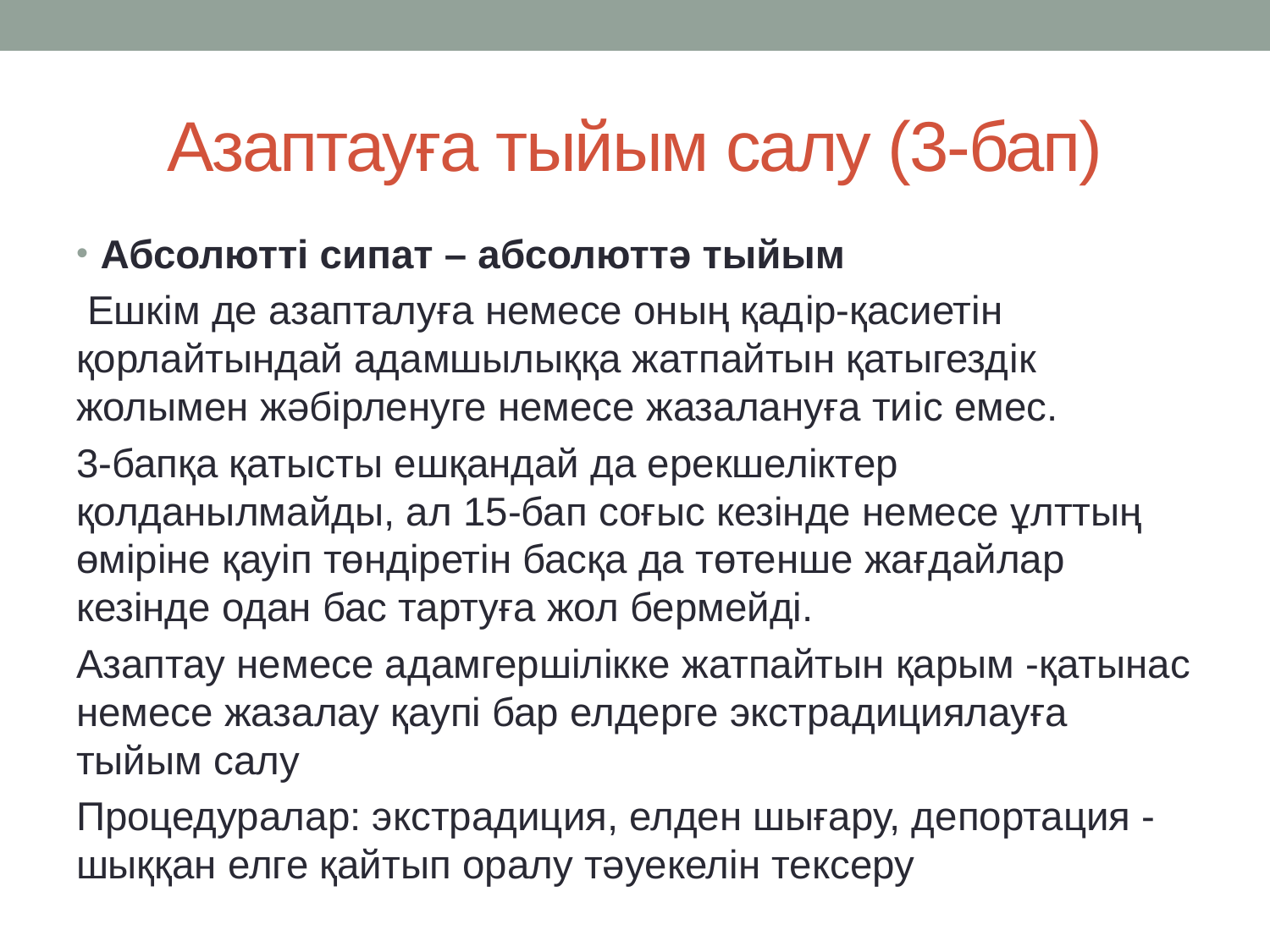

# Азаптауға тыйым салу (3-бап)
Абсолютті сипат – абсолюттә тыйым
 Ешкiм де азапталуға немесе оның қадiр-қасиетiн қорлайтындай адамшылыққа жатпайтын қатыгездiк жолымен жәбірленуге немесе жазалануға тиiс емес.
3-бапқа қатысты ешқандай да ерекшеліктер қолданылмайды, ал 15-бап соғыс кезінде немесе ұлттың өміріне қауіп төндіретін басқа да төтенше жағдайлар кезінде одан бас тартуға жол бермейді.
Азаптау немесе адамгершілікке жатпайтын қарым -қатынас немесе жазалау қаупі бар елдерге экстрадициялауға тыйым салу
Процедуралар: экстрадиция, елден шығару, депортация - шыққан елге қайтып оралу тәуекелін тексеру